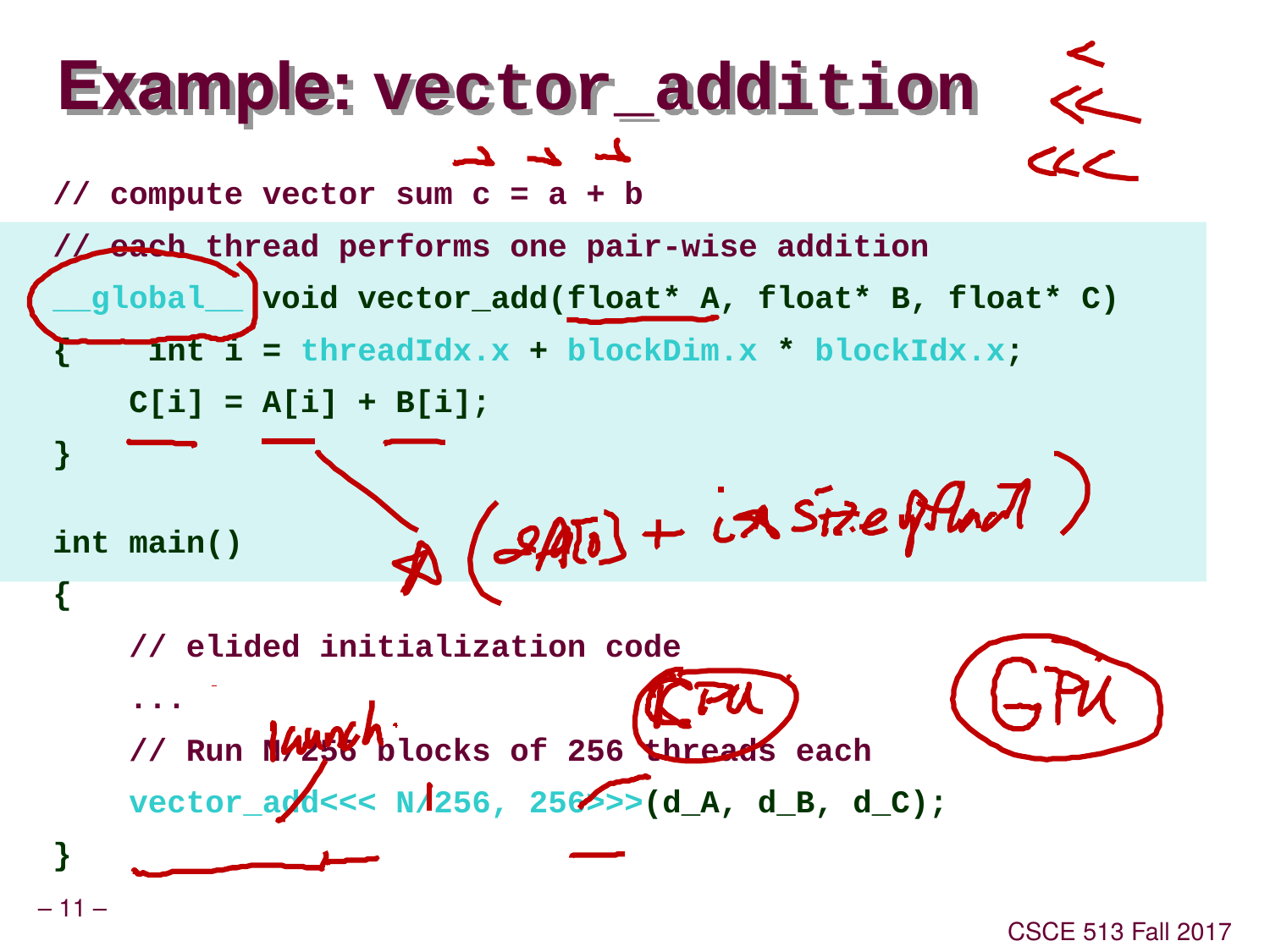

# Example: vector_addition

// compute vector sum c = a + b
// each thread performs one pair-wise addition
__global__ void vector_add(float* A, float* B, float* C)
{    int i = threadIdx.x + blockDim.x * blockIdx.x;
    C[i] = A[i] + B[i];
}
int main()
{
    // elided initialization code
    ...
    // Run N/256 blocks of 256 threads each
    vector_add<<< N/256, 256>>>(d_A, d_B, d_C);
}